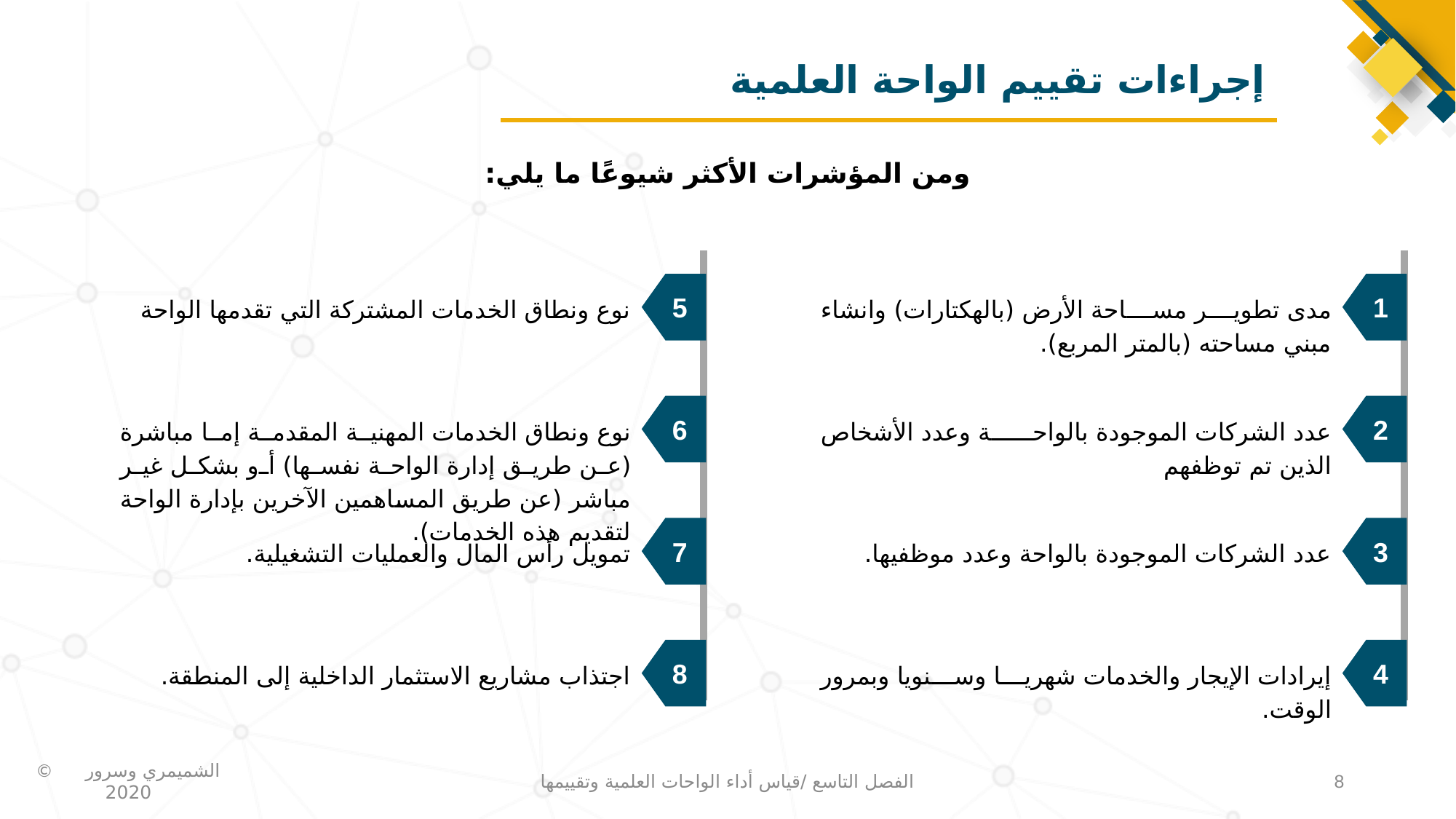

# إجراءات تقييم الواحة العلمية
 ومن المؤشرات الأكثر شيوعًا ما يلي:
5
نوع ونطاق الخدمات المشتركة التي تقدمها الواحة
6
نوع ونطاق الخدمات المهنية المقدمة إما مباشرة (عن طريق إدارة الواحة نفسها) أو بشكل غير مباشر (عن طريق المساهمين الآخرين بإدارة الواحة لتقديم هذه الخدمات).
7
تمويل رأس المال والعمليات التشغيلية.
8
اجتذاب مشاريع الاستثمار الداخلية إلى المنطقة.
1
مدى تطوير مساحة الأرض (بالهكتارات) وانشاء مبني مساحته (بالمتر المربع).
2
عدد الشركات الموجودة بالواحة وعدد الأشخاص الذين تم توظفهم
3
عدد الشركات الموجودة بالواحة وعدد موظفيها.
4
إيرادات الإيجار والخدمات شهريا وسنويا وبمرور الوقت.
الفصل التاسع /قياس أداء الواحات العلمية وتقييمها
8